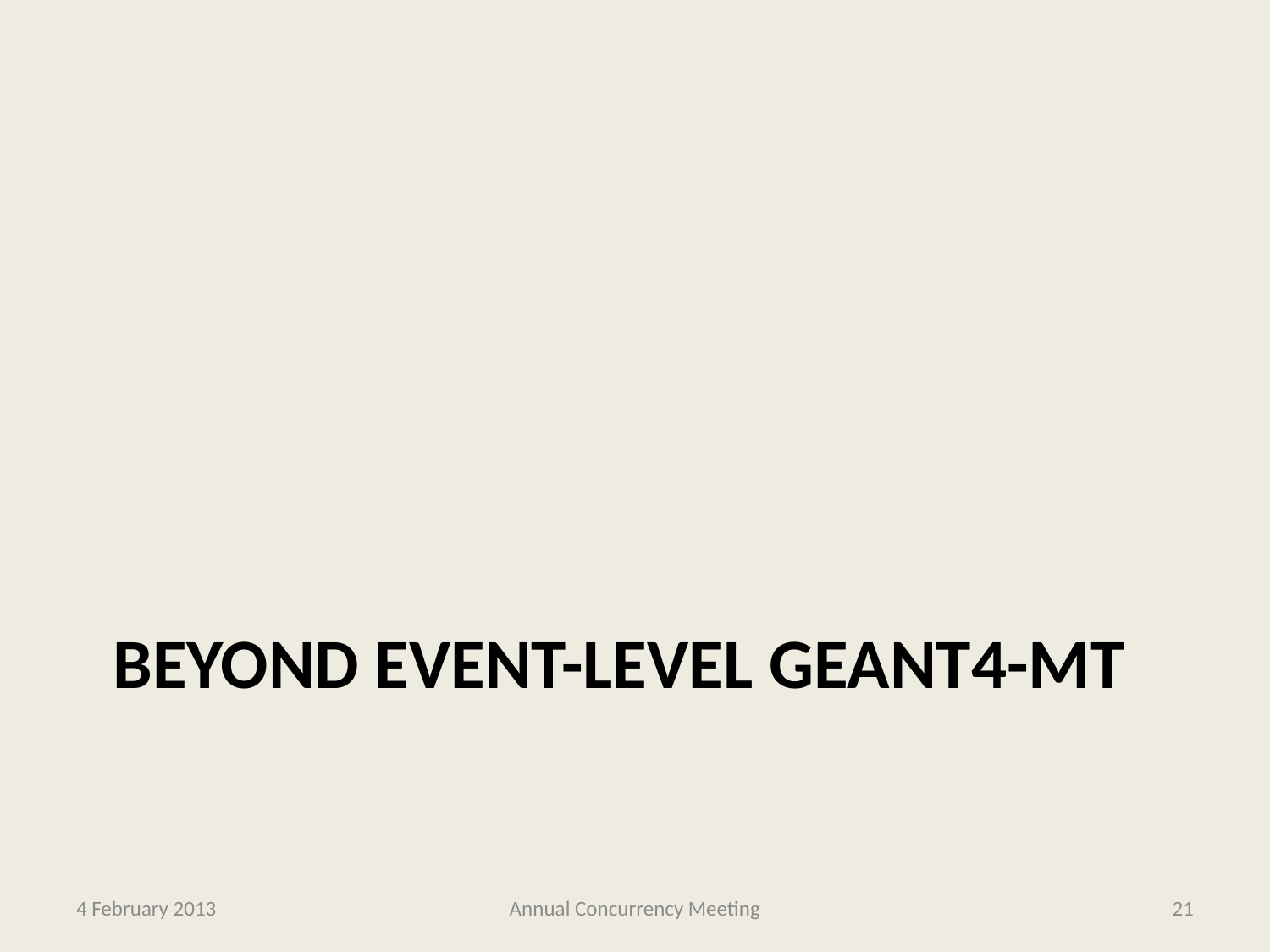

# Beyond EVENT-LeVEL Geant4-MT
4 February 2013
Annual Concurrency Meeting
21